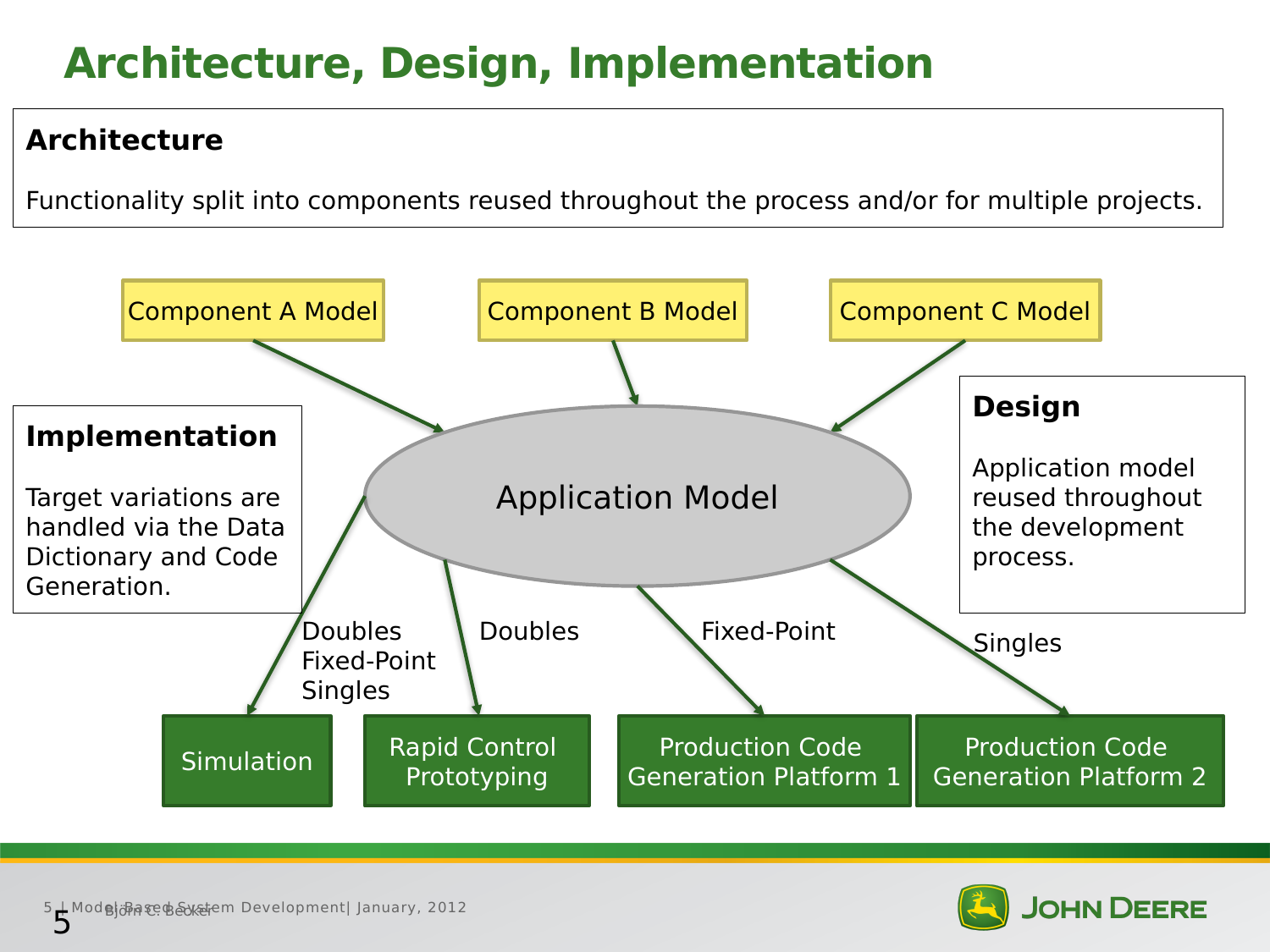

# Architecture, Design, Implementation
Architecture

Functionality split into components reused throughout the process and/or for multiple projects.
Component A Model
Component B Model
Component C Model
Design

Application model reused throughout the development process.

Implementation

Target variations are handled via the Data Dictionary and Code Generation.
Application Model
Doubles
Fixed-Point
Singles
Doubles
Fixed-Point
Singles
Simulation
Rapid Control
Prototyping
Production Code
Generation Platform 1
Production Code
Generation Platform 2
5
Björn C. Becker